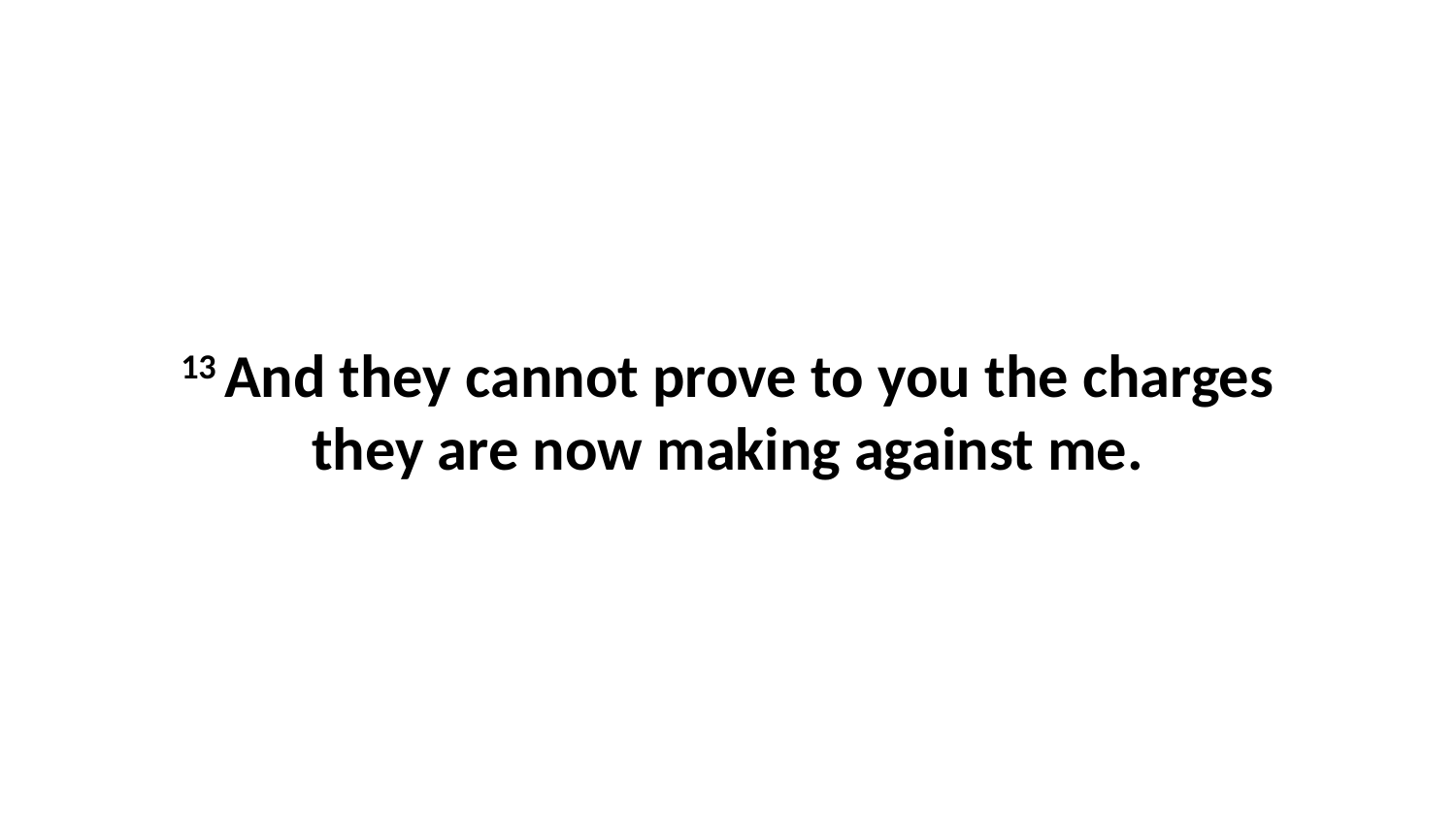

13 And they cannot prove to you the charges they are now making against me.